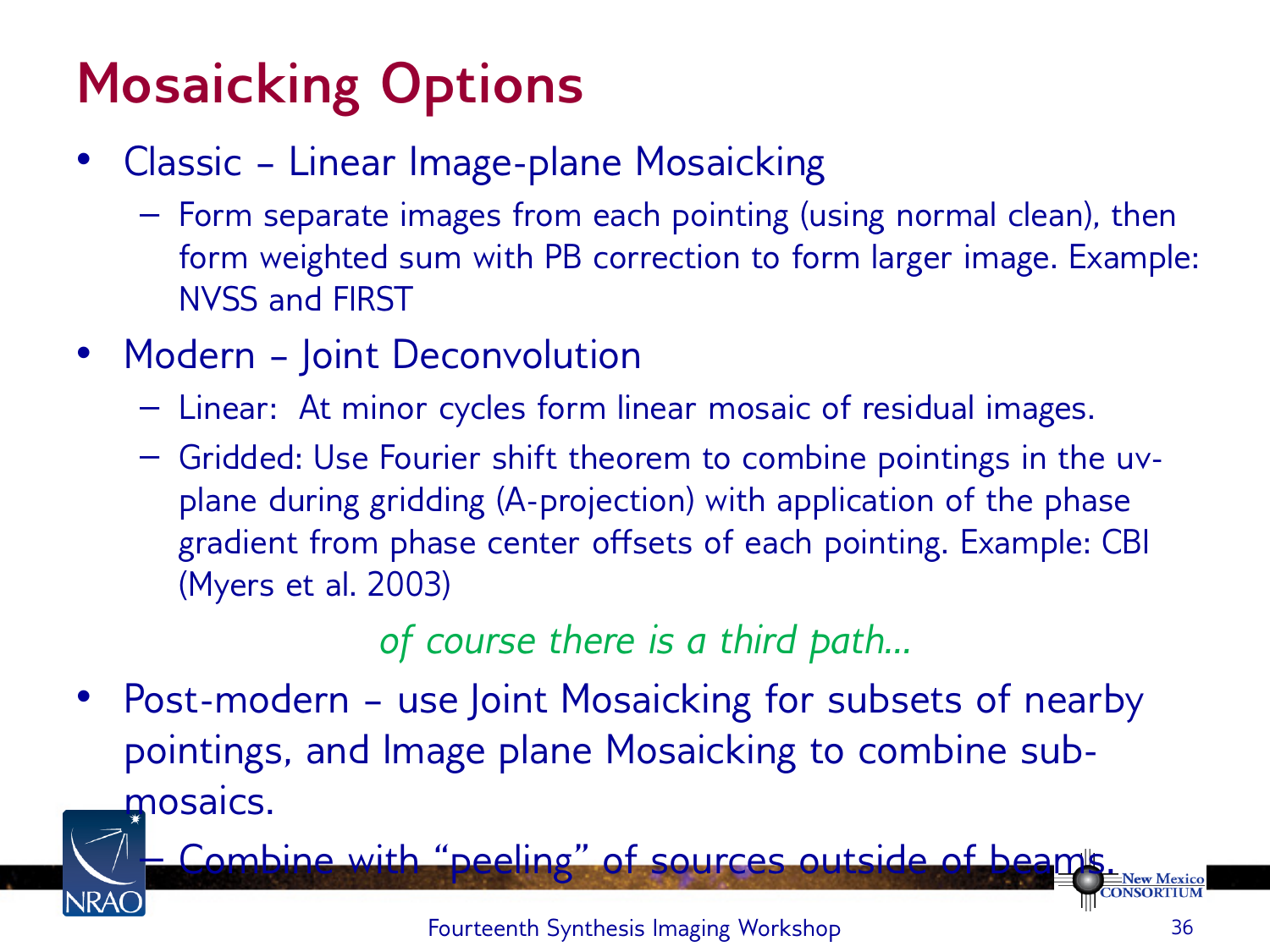

# Mosaicking Options
Classic – Linear Image-plane Mosaicking
Form separate images from each pointing (using normal clean), then form weighted sum with PB correction to form larger image. Example: NVSS and FIRST
Modern – Joint Deconvolution
Linear:  At minor cycles form linear mosaic of residual images.
Gridded: Use Fourier shift theorem to combine pointings in the uv-plane during gridding (A-projection) with application of the phase gradient from phase center offsets of each pointing. Example: CBI (Myers et al. 2003)
of course there is a third path…
Post-modern – use Joint Mosaicking for subsets of nearby pointings, and Image plane Mosaicking to combine sub-mosaics.
Combine with “peeling” of sources outside of beams.
Fourteenth Synthesis Imaging Workshop
36